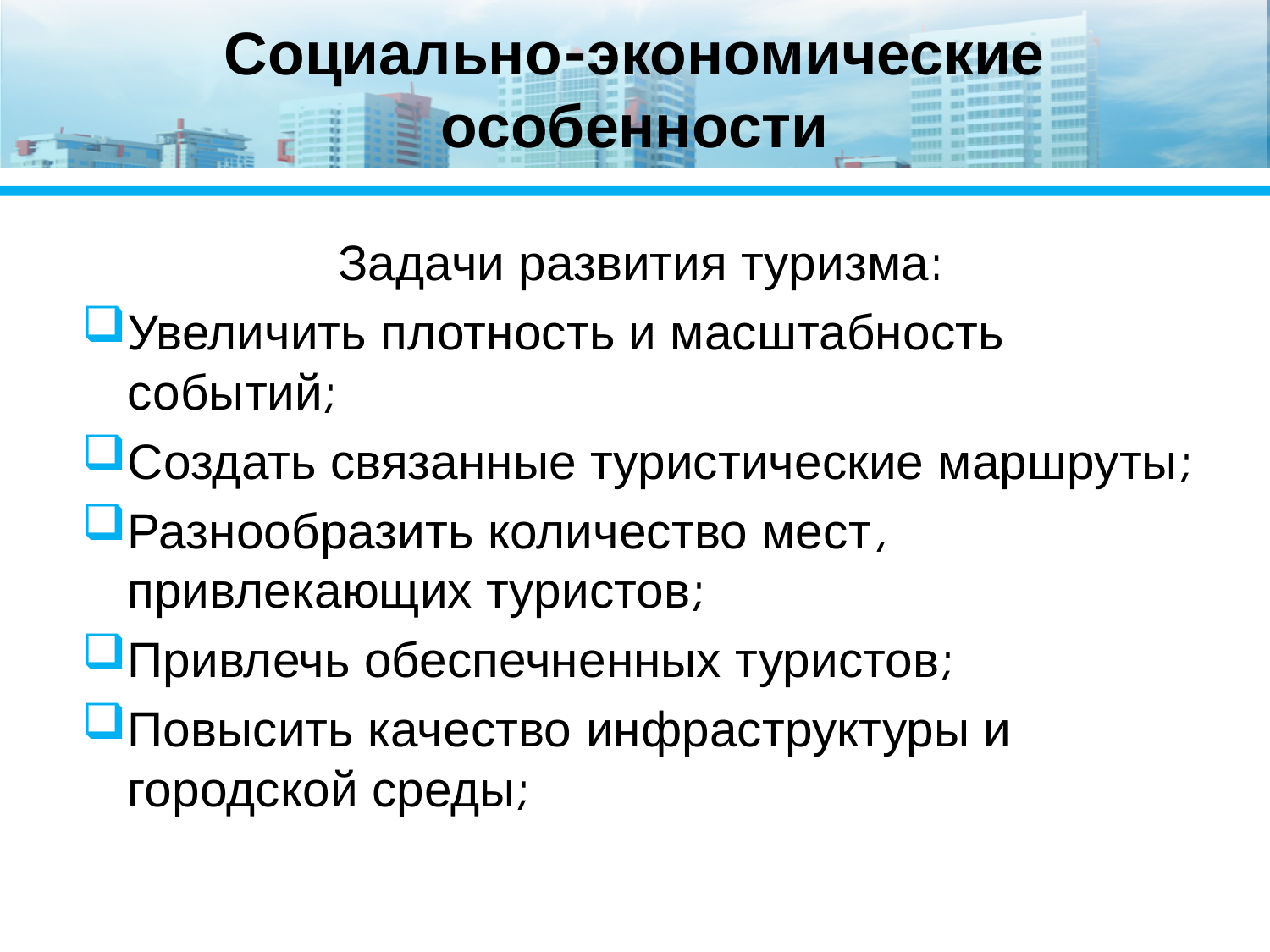

# Социально-экономические особенности
Задачи развития туризма:
Увеличить плотность и масштабность событий;
Создать связанные туристические маршруты;
Разнообразить количество мест, привлекающих туристов;
Привлечь обеспечненных туристов;
Повысить качество инфраструктуры и городской среды;